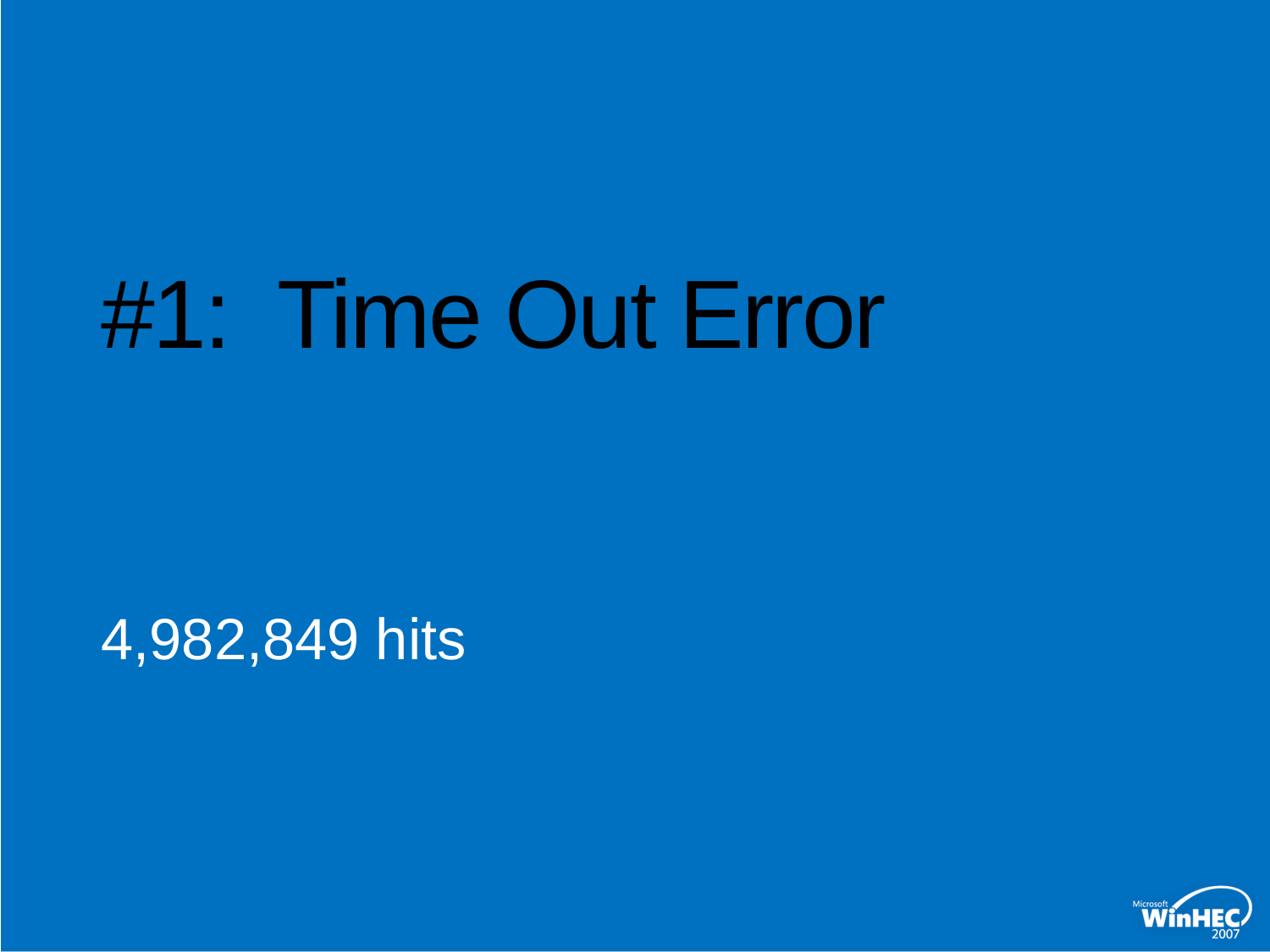

# #1:  Time Out Error
4,982,849 hits